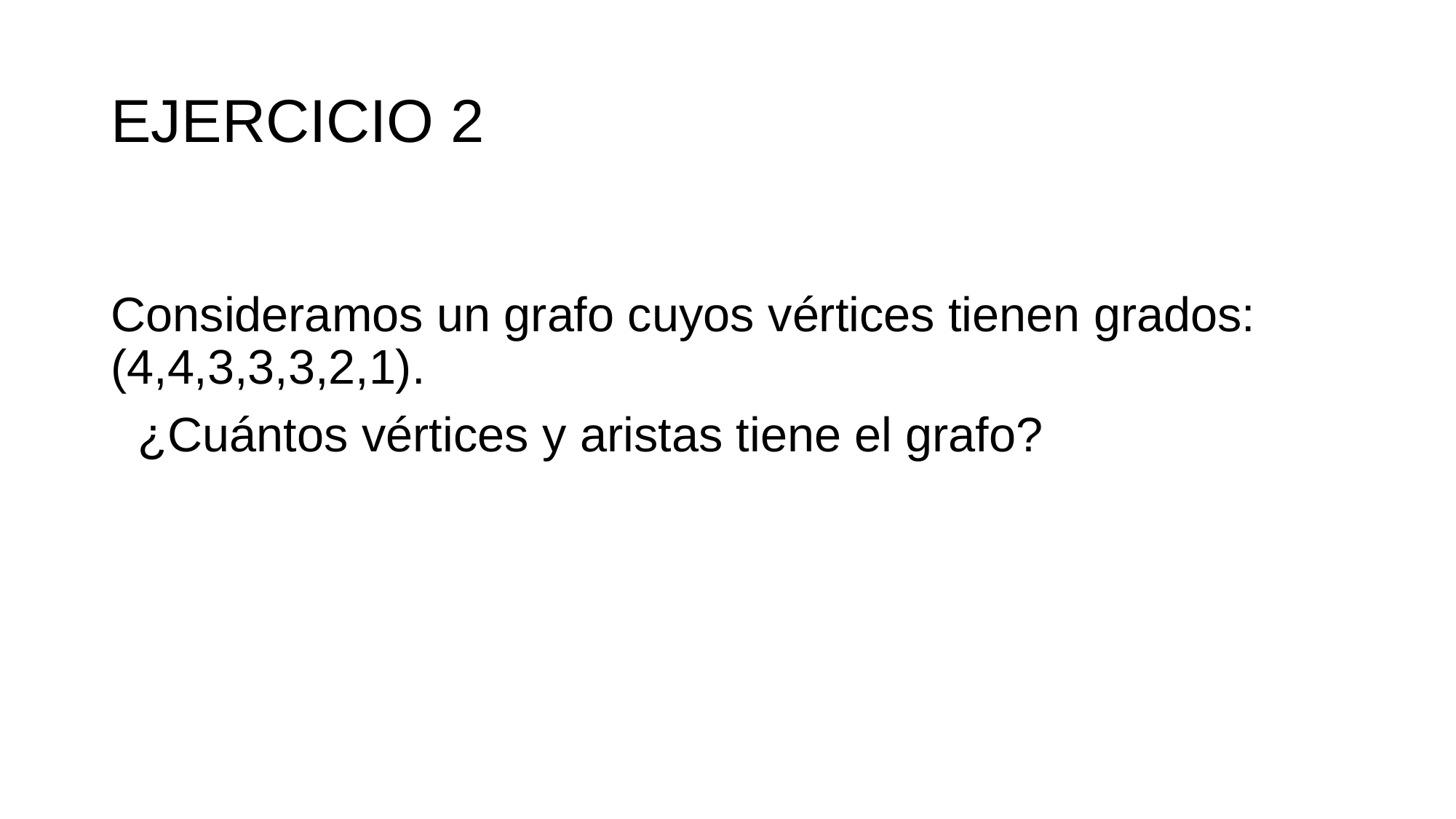

# EJERCICIO 2

Consideramos un grafo cuyos vértices tienen grados: (4,4,3,3,3,2,1).
¿Cuántos vértices y aristas tiene el grafo?